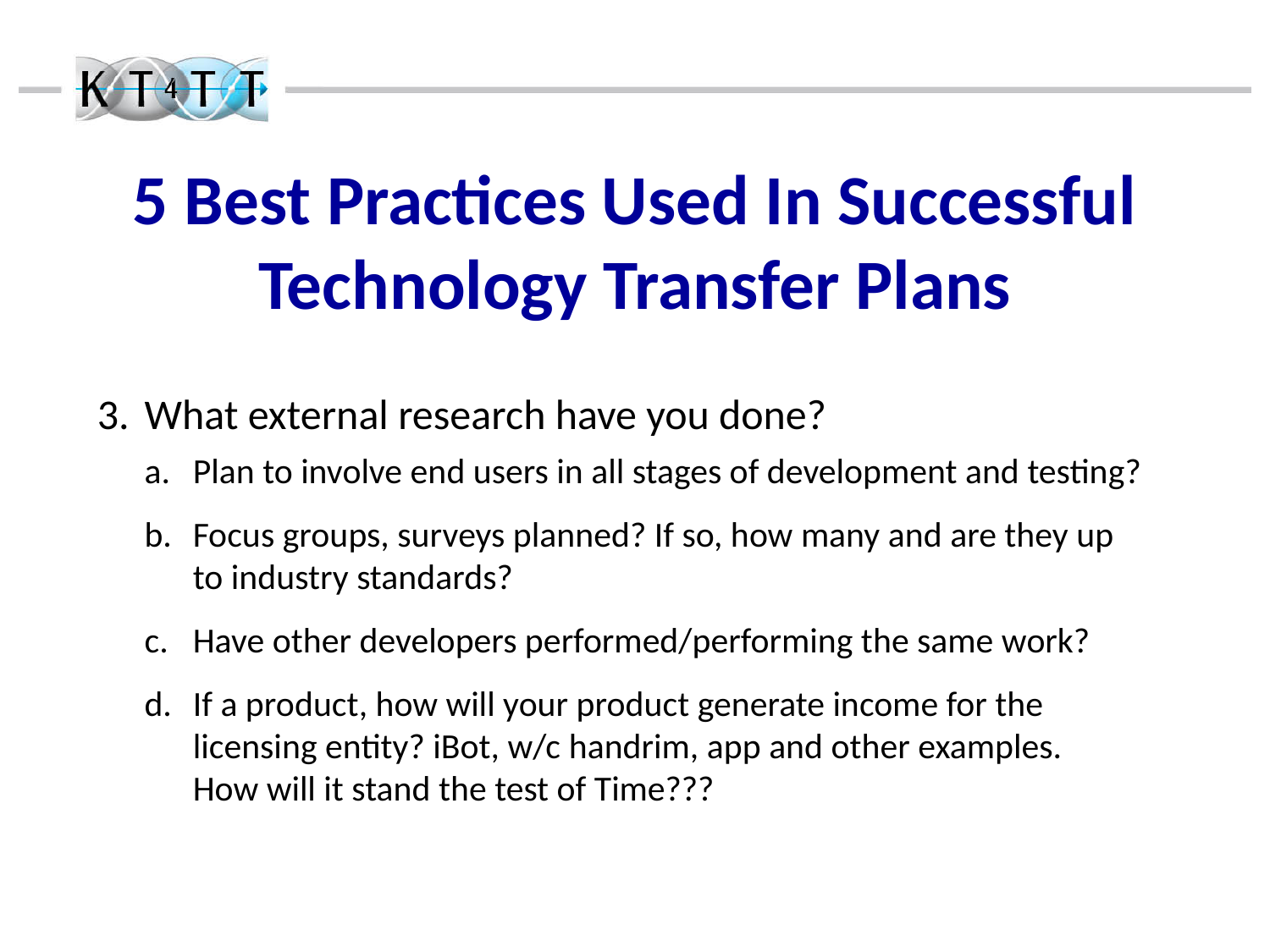

5 Best Practices Used In Successful Technology Transfer Plans
What external research have you done?
Plan to involve end users in all stages of development and testing?
Focus groups, surveys planned? If so, how many and are they up to industry standards?
Have other developers performed/performing the same work?
If a product, how will your product generate income for the licensing entity? iBot, w/c handrim, app and other examples.
How will it stand the test of Time???